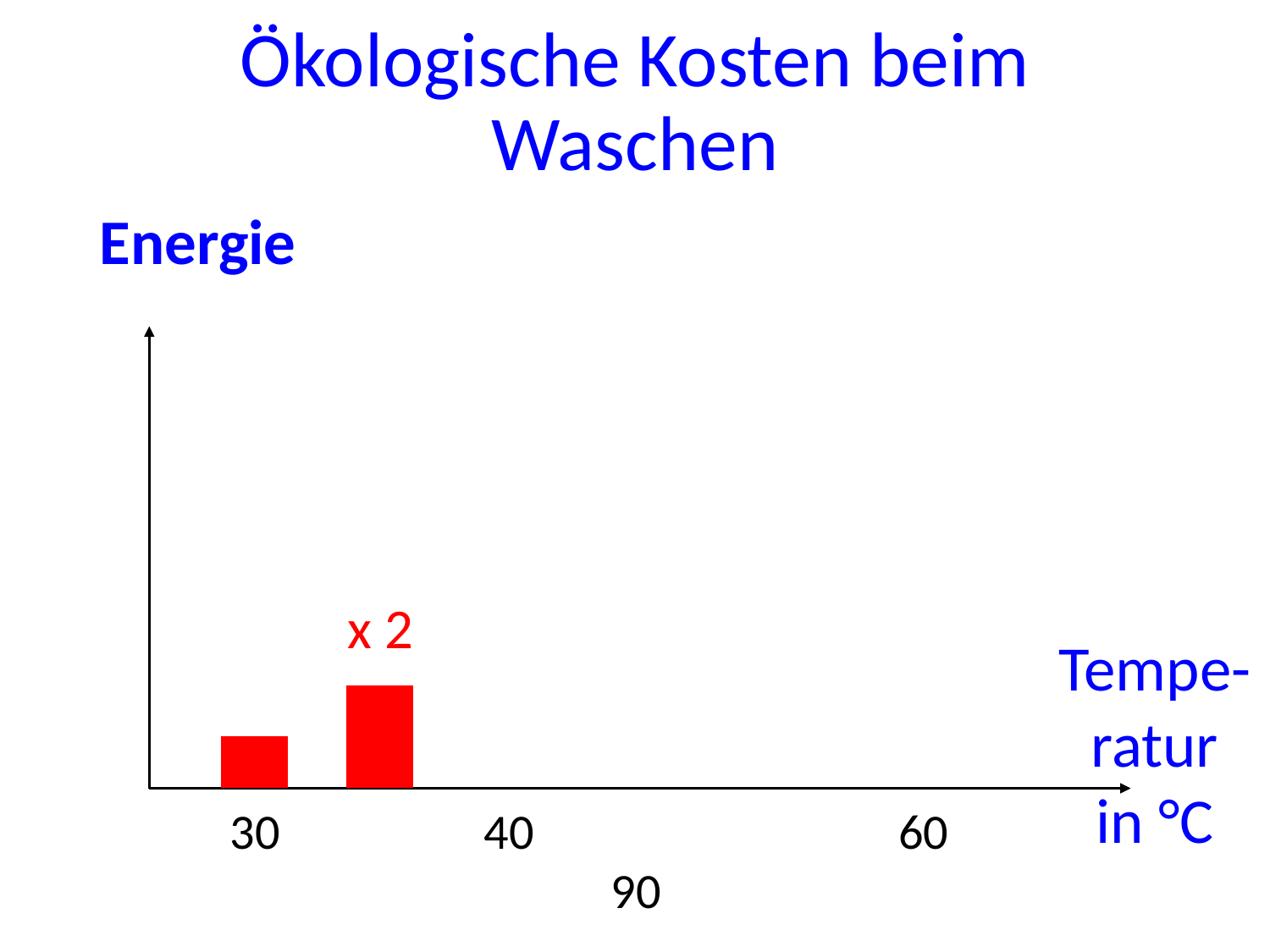

# Ökologische Kosten beim Waschen
Energie
x 2
Tempe-ratur
in °C

30		40			   60					90